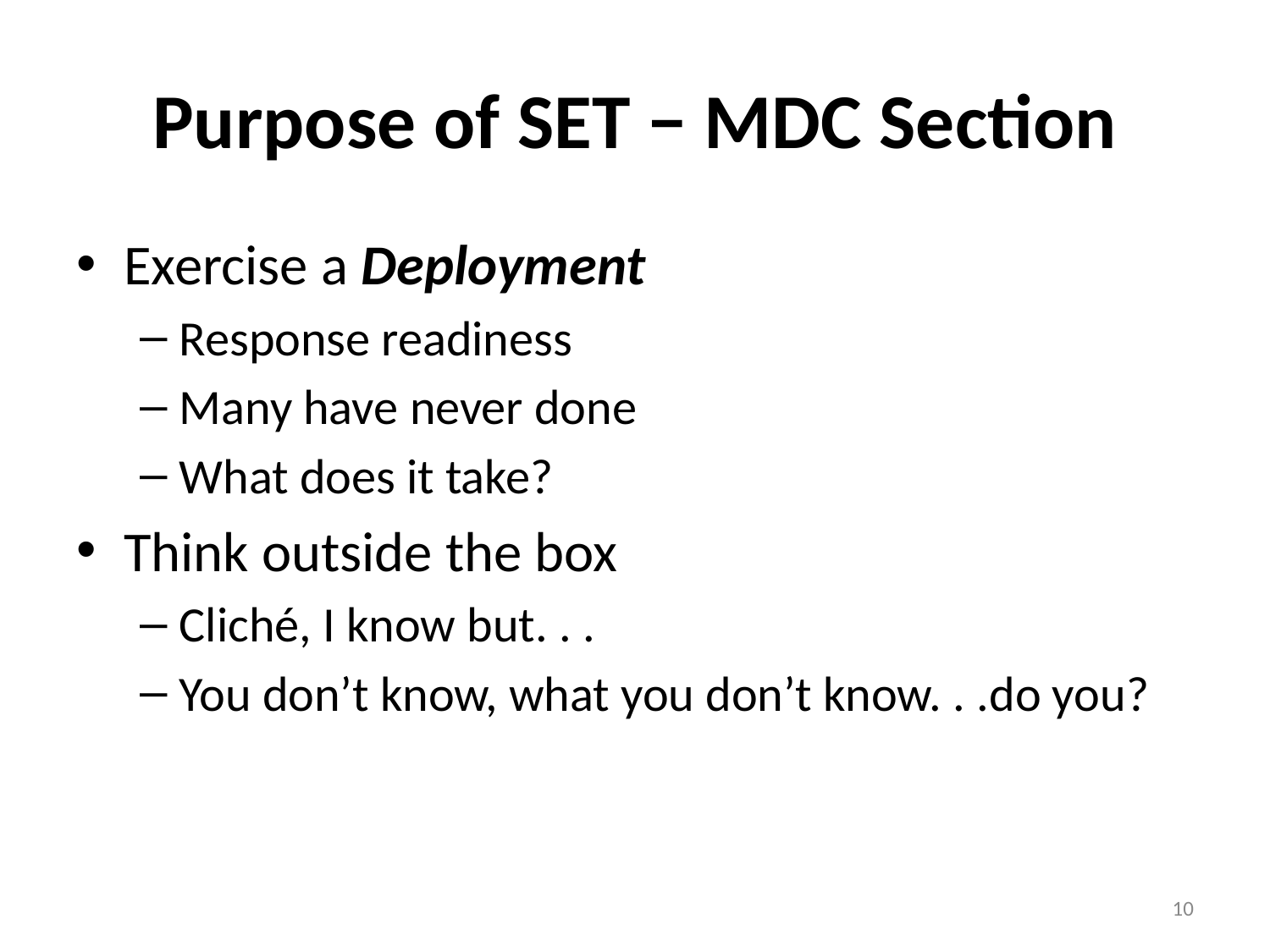

# Purpose of SET − MDC Section
Exercise a Deployment
Response readiness
Many have never done
What does it take?
Think outside the box
Cliché, I know but. . .
You don’t know, what you don’t know. . .do you?

10